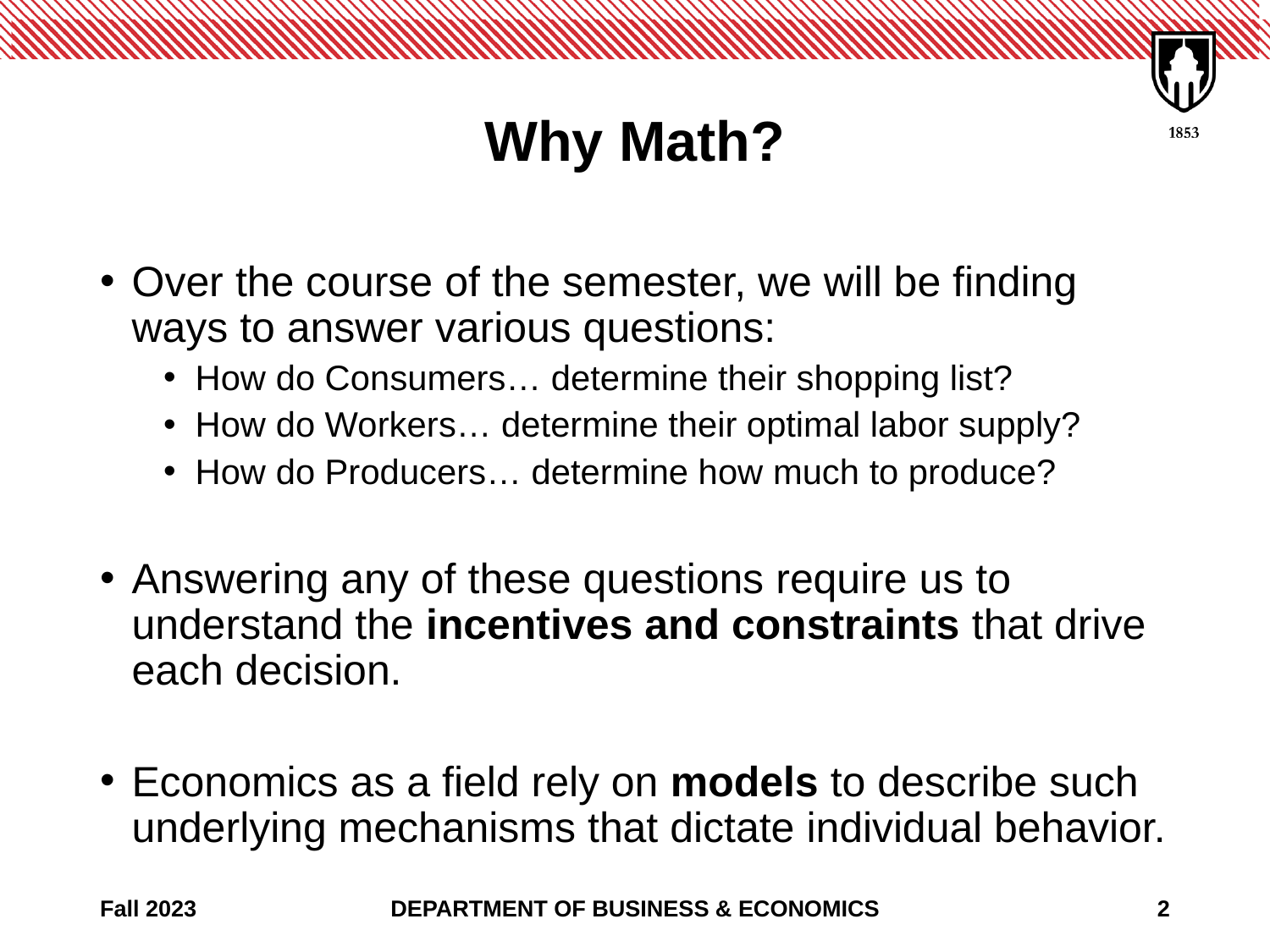

# Why Math?
Over the course of the semester, we will be finding ways to answer various questions:
How do Consumers… determine their shopping list?
How do Workers… determine their optimal labor supply?
How do Producers… determine how much to produce?

Answering any of these questions require us to understand the incentives and constraints that drive each decision.

Economics as a field rely on models to describe such underlying mechanisms that dictate individual behavior.
Fall 2023
DEPARTMENT OF BUSINESS & ECONOMICS
2